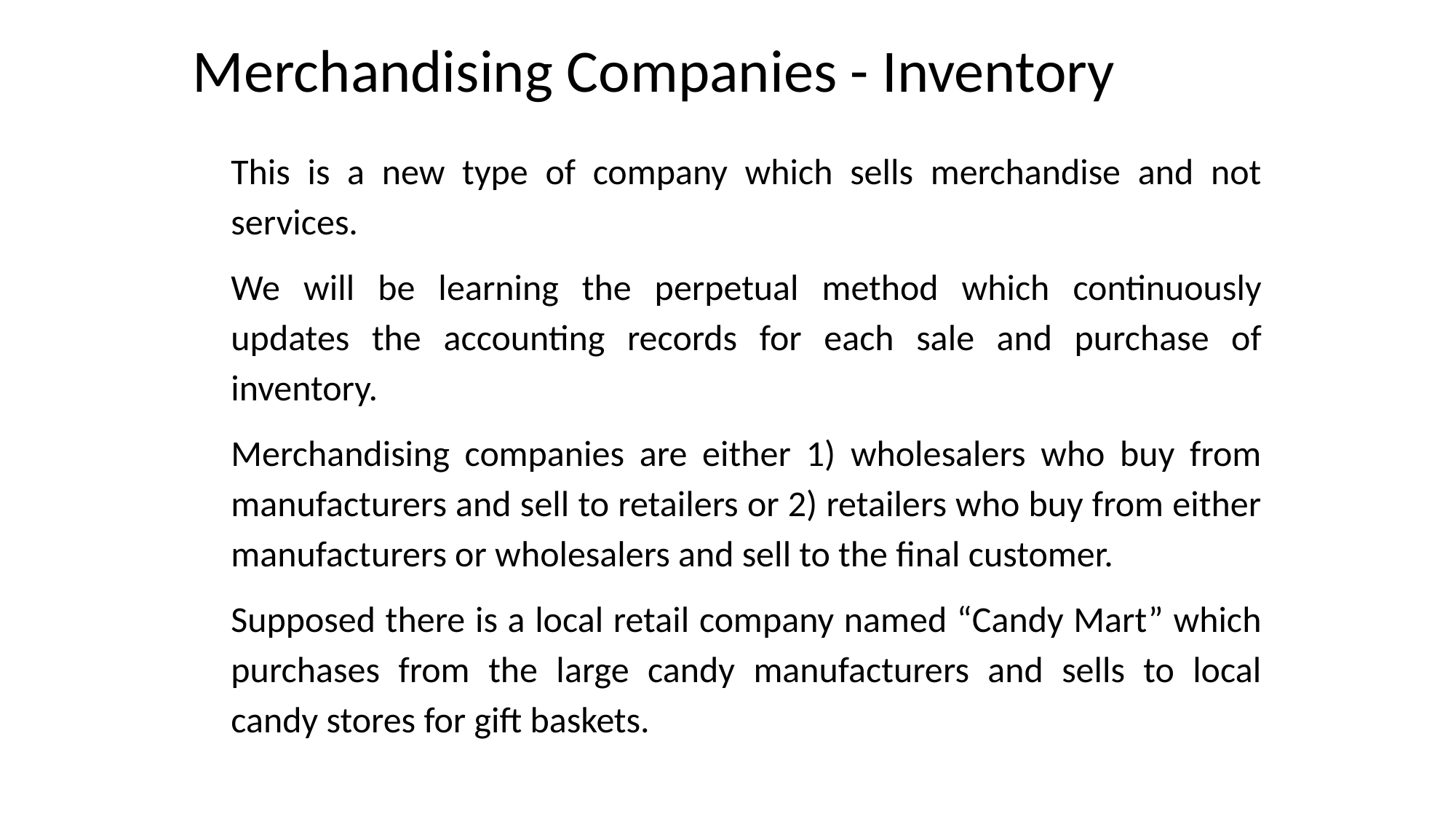

Merchandising Companies - Inventory
This is a new type of company which sells merchandise and not services.
We will be learning the perpetual method which continuously updates the accounting records for each sale and purchase of inventory.
Merchandising companies are either 1) wholesalers who buy from manufacturers and sell to retailers or 2) retailers who buy from either manufacturers or wholesalers and sell to the final customer.
Supposed there is a local retail company named “Candy Mart” which purchases from the large candy manufacturers and sells to local candy stores for gift baskets.